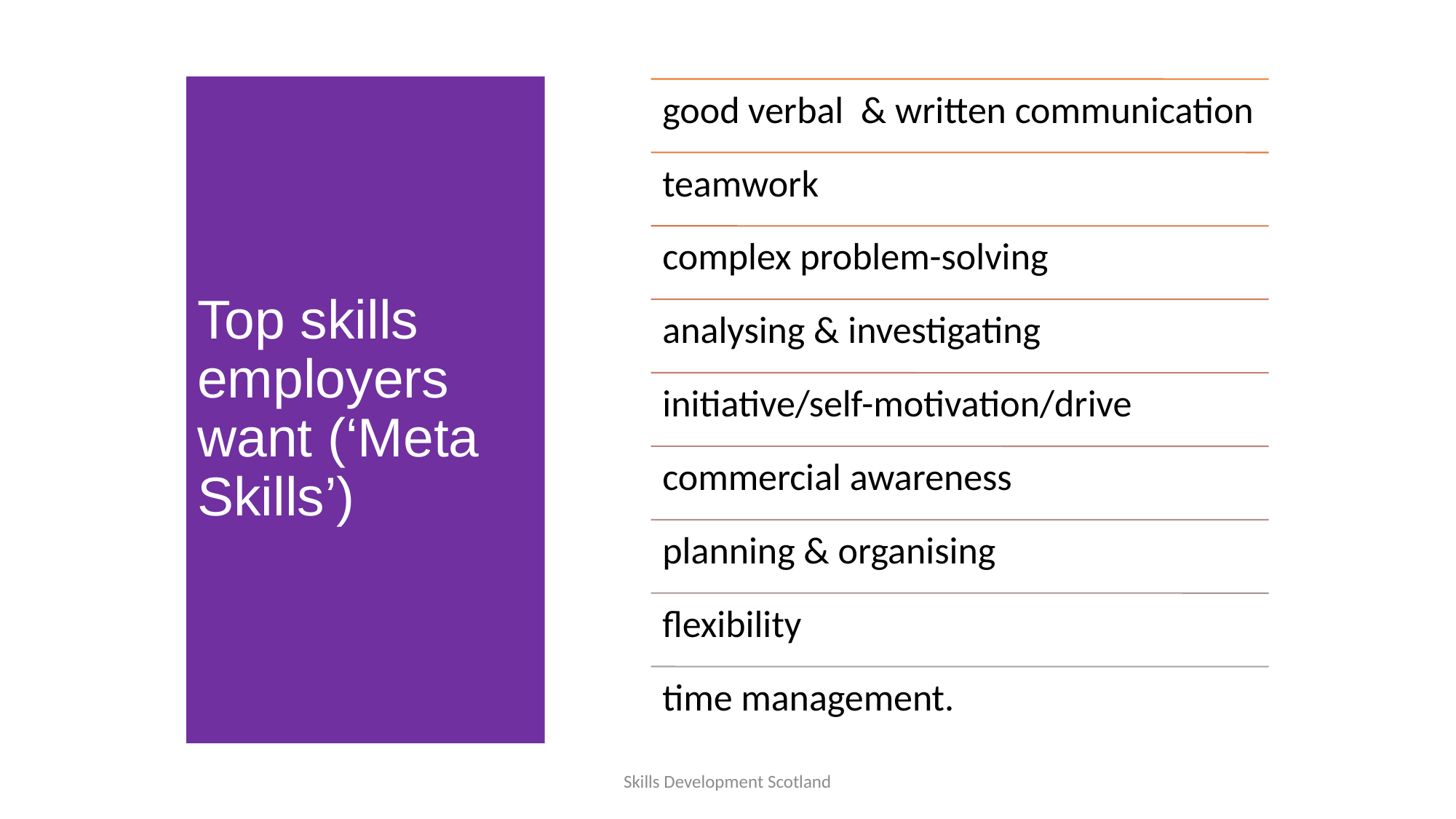

# Top skills employers want (‘Meta Skills’)
good verbal  & written communication
teamwork
complex problem-solving
analysing & investigating
initiative/self-motivation/drive
commercial awareness
planning & organising
flexibility
time management.
Skills Development Scotland